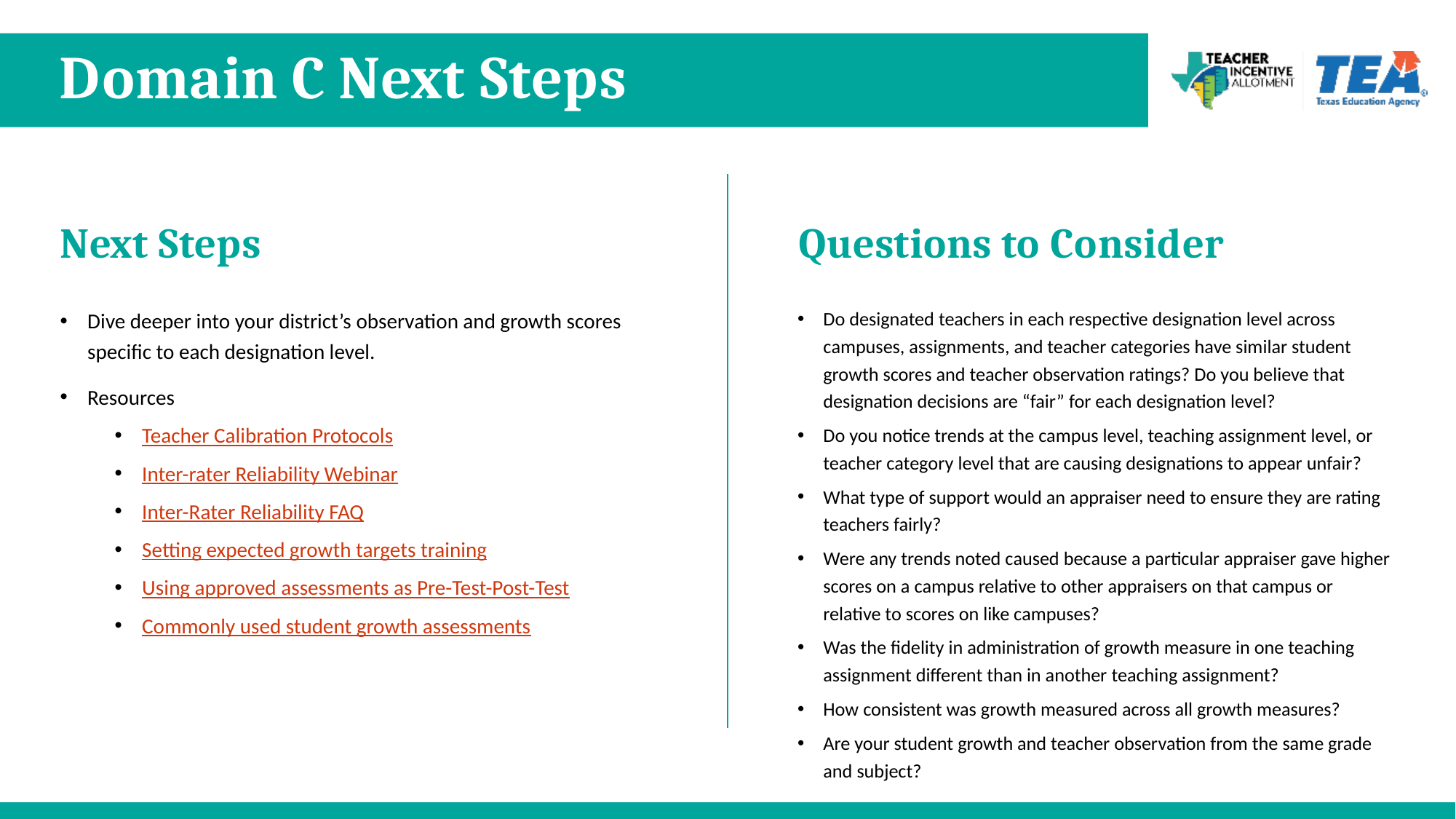

# Domain C Next Steps
Next Steps
Questions to Consider
Dive deeper into your district’s observation and growth scores specific to each designation level.
Resources
Teacher Calibration Protocols
Inter-rater Reliability Webinar
Inter-Rater Reliability FAQ
Setting expected growth targets training
Using approved assessments as Pre-Test-Post-Test
Commonly used student growth assessments
Do designated teachers in each respective designation level across campuses, assignments, and teacher categories have similar student growth scores and teacher observation ratings? Do you believe that designation decisions are “fair” for each designation level?
Do you notice trends at the campus level, teaching assignment level, or teacher category level that are causing designations to appear unfair?
What type of support would an appraiser need to ensure they are rating teachers fairly?
Were any trends noted caused because a particular appraiser gave higher scores on a campus relative to other appraisers on that campus or relative to scores on like campuses?
Was the fidelity in administration of growth measure in one teaching assignment different than in another teaching assignment?
How consistent was growth measured across all growth measures?
Are your student growth and teacher observation from the same grade and subject?